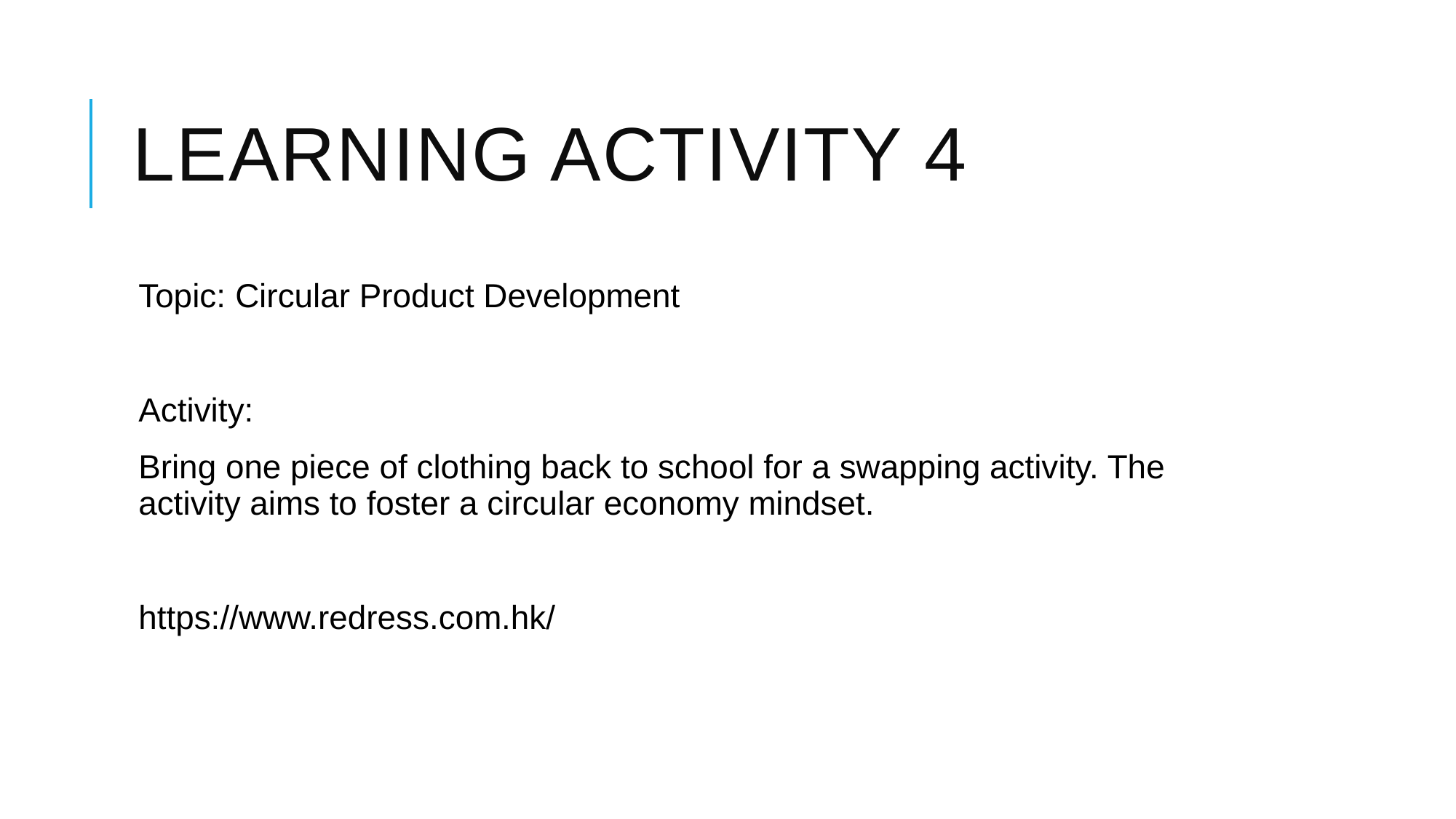

# Learning activity 4
Topic: Circular Product Development

Activity:
Bring one piece of clothing back to school for a swapping activity. The activity aims to foster a circular economy mindset.

https://www.redress.com.hk/